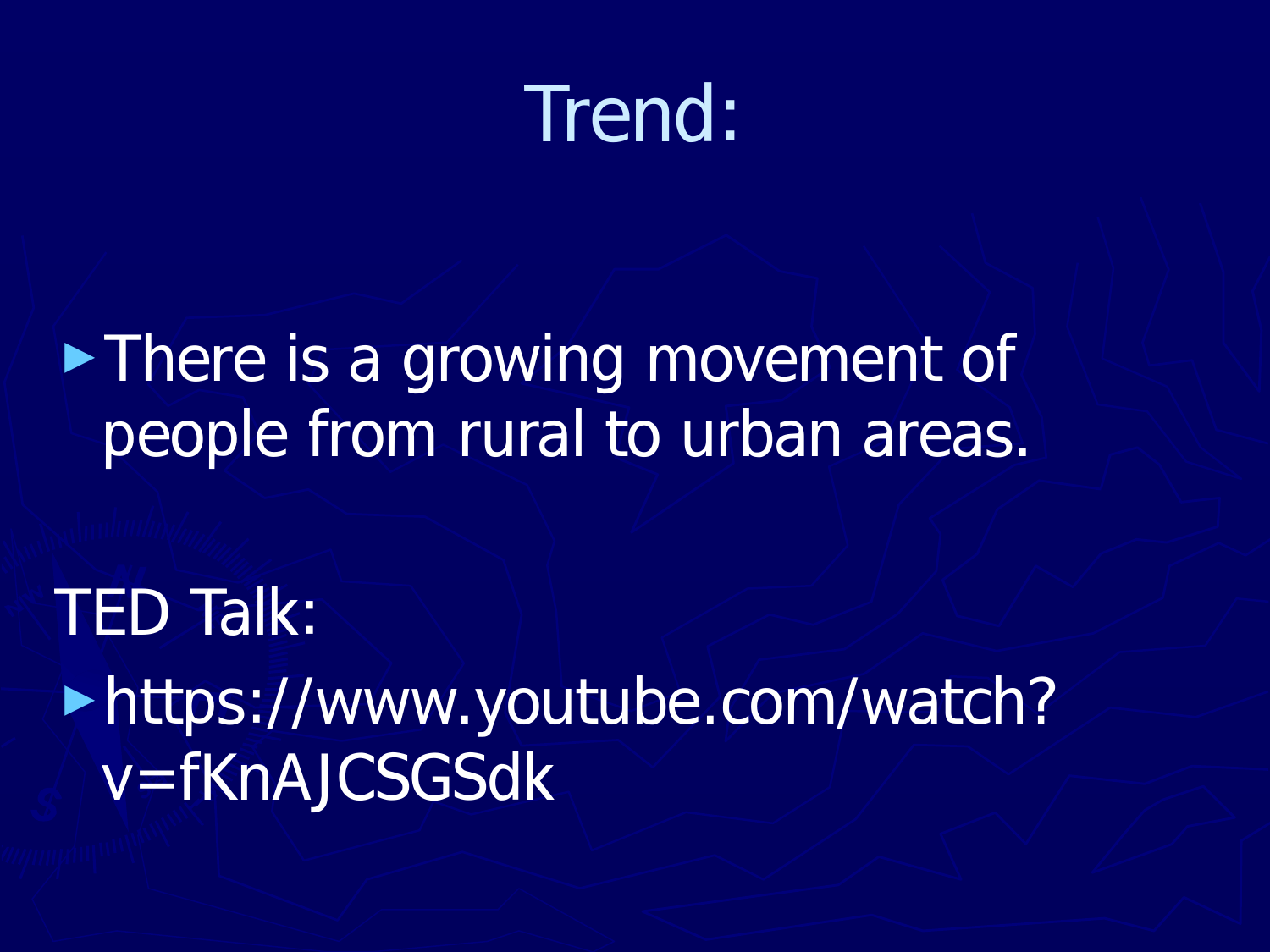

# Trend:

There is a growing movement of people from rural to urban areas.

TED Talk:
https://www.youtube.com/watch?v=fKnAJCSGSdk